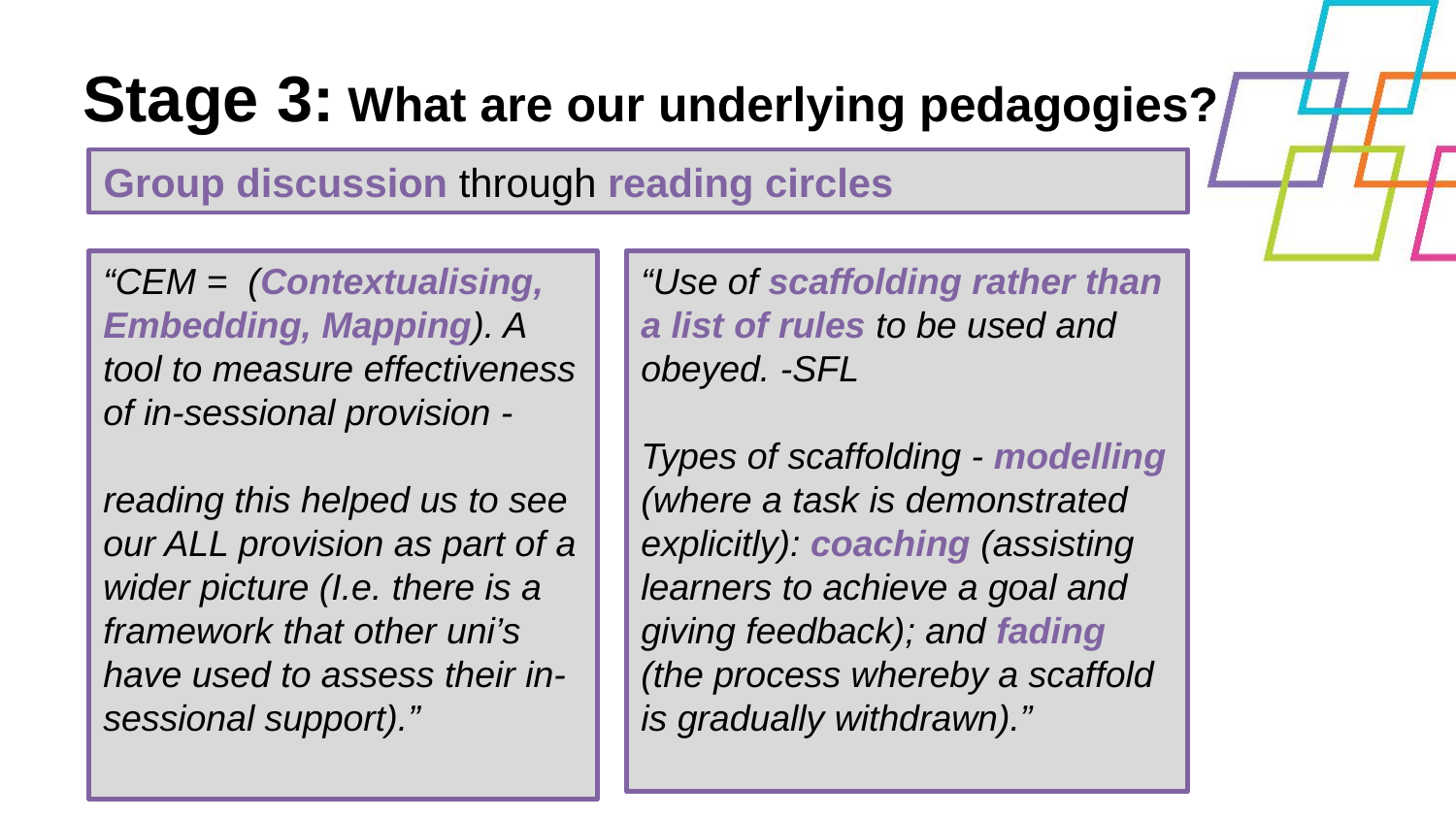

# Stage 3: What are our underlying pedagogies?
Group discussion through reading circles
“Use of scaffolding rather than a list of rules to be used and obeyed. -SFL

Types of scaffolding - modelling (where a task is demonstrated explicitly): coaching (assisting learners to achieve a goal and giving feedback); and fading (the process whereby a scaffold is gradually withdrawn).”

“CEM =  (Contextualising, Embedding, Mapping). A tool to measure effectiveness of in-sessional provision -

reading this helped us to see our ALL provision as part of a wider picture (I.e. there is a framework that other uni’s have used to assess their in-sessional support).”